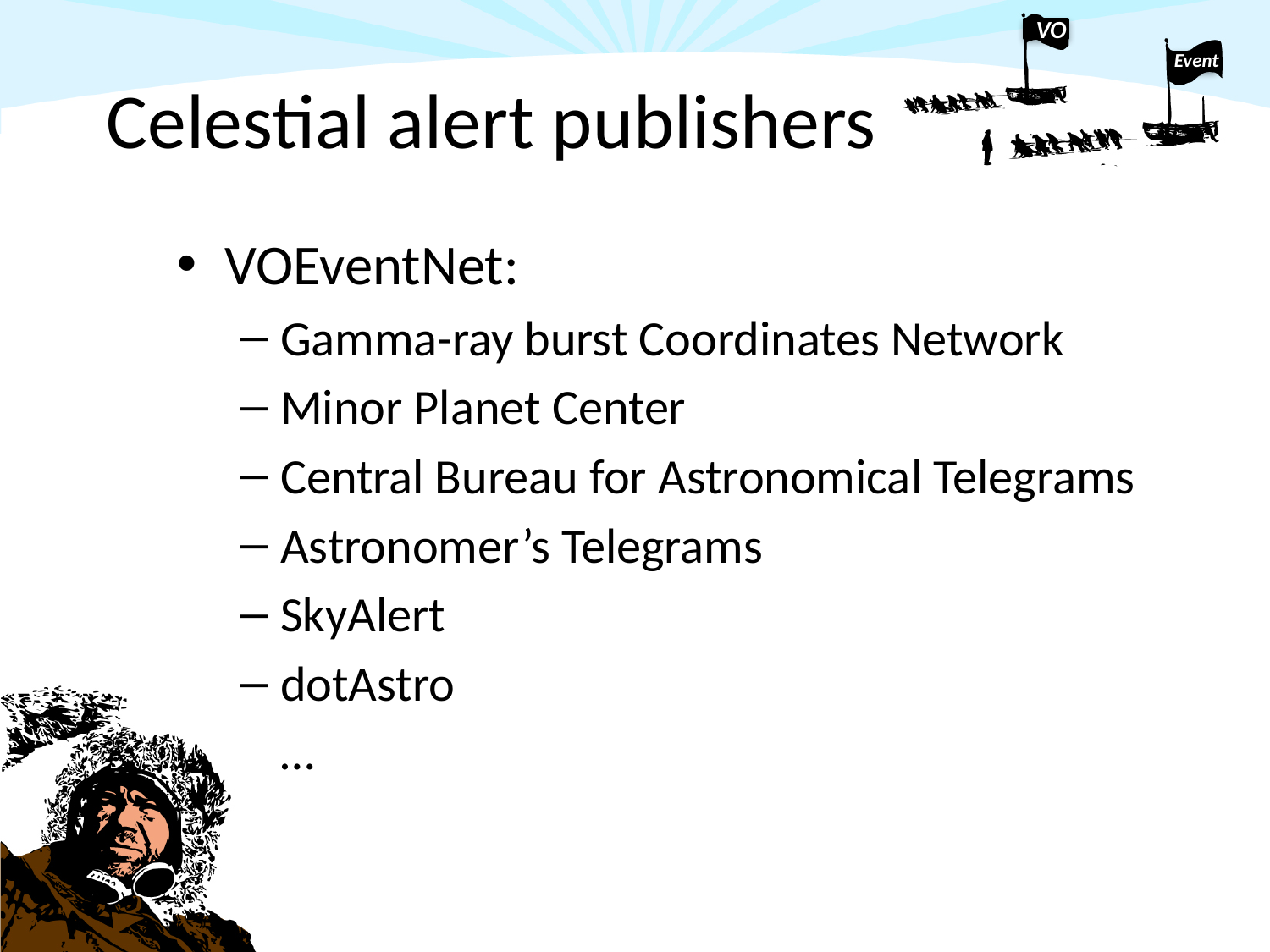

# Celestial alert publishers
VOEventNet:
Gamma-ray burst Coordinates Network
Minor Planet Center
Central Bureau for Astronomical Telegrams
Astronomer’s Telegrams
SkyAlert
dotAstro
	…